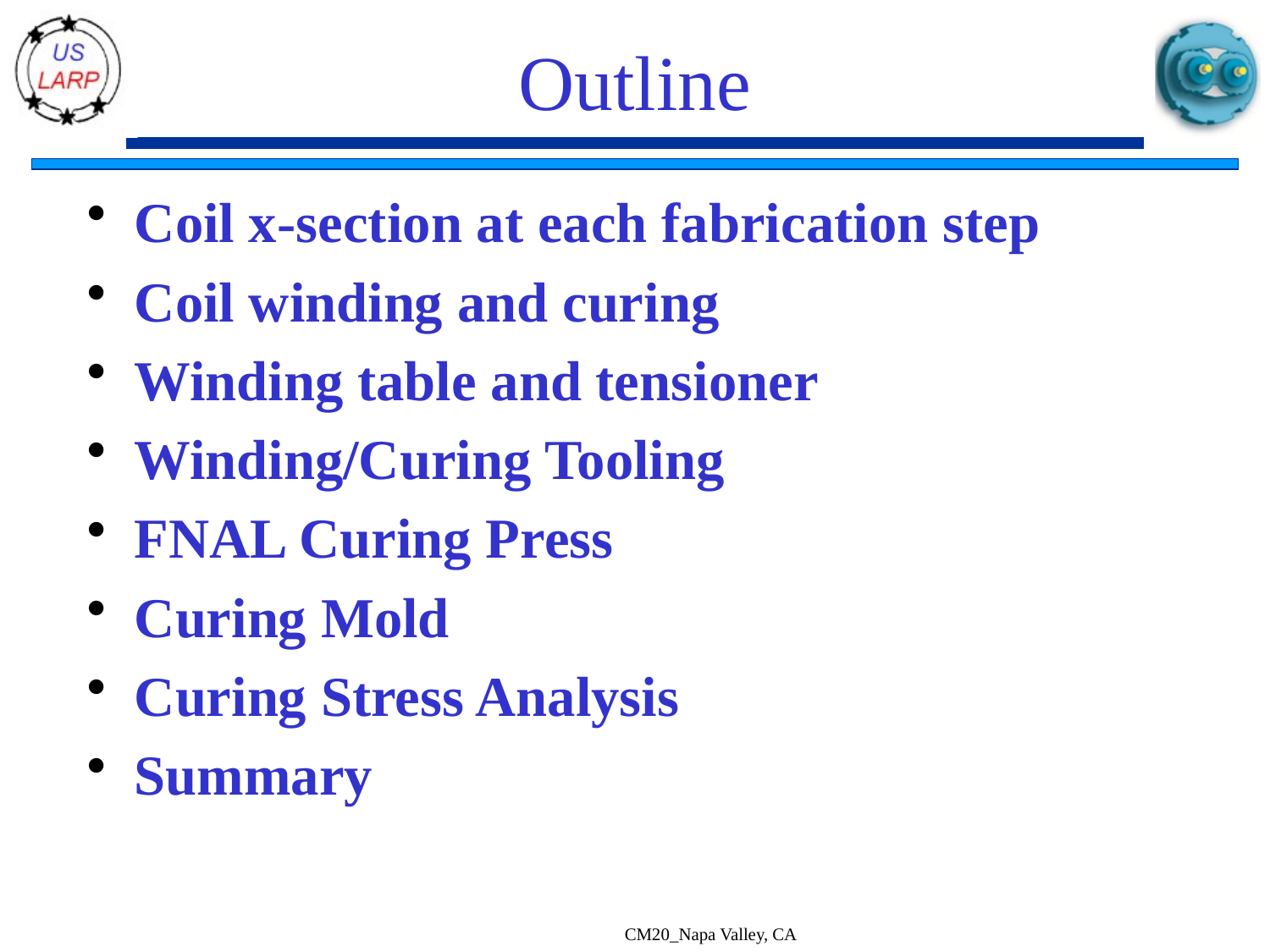

# Outline
Coil x-section at each fabrication step
Coil winding and curing
Winding table and tensioner
Winding/Curing Tooling
FNAL Curing Press
Curing Mold
Curing Stress Analysis
Summary
CM20_Napa Valley, CA